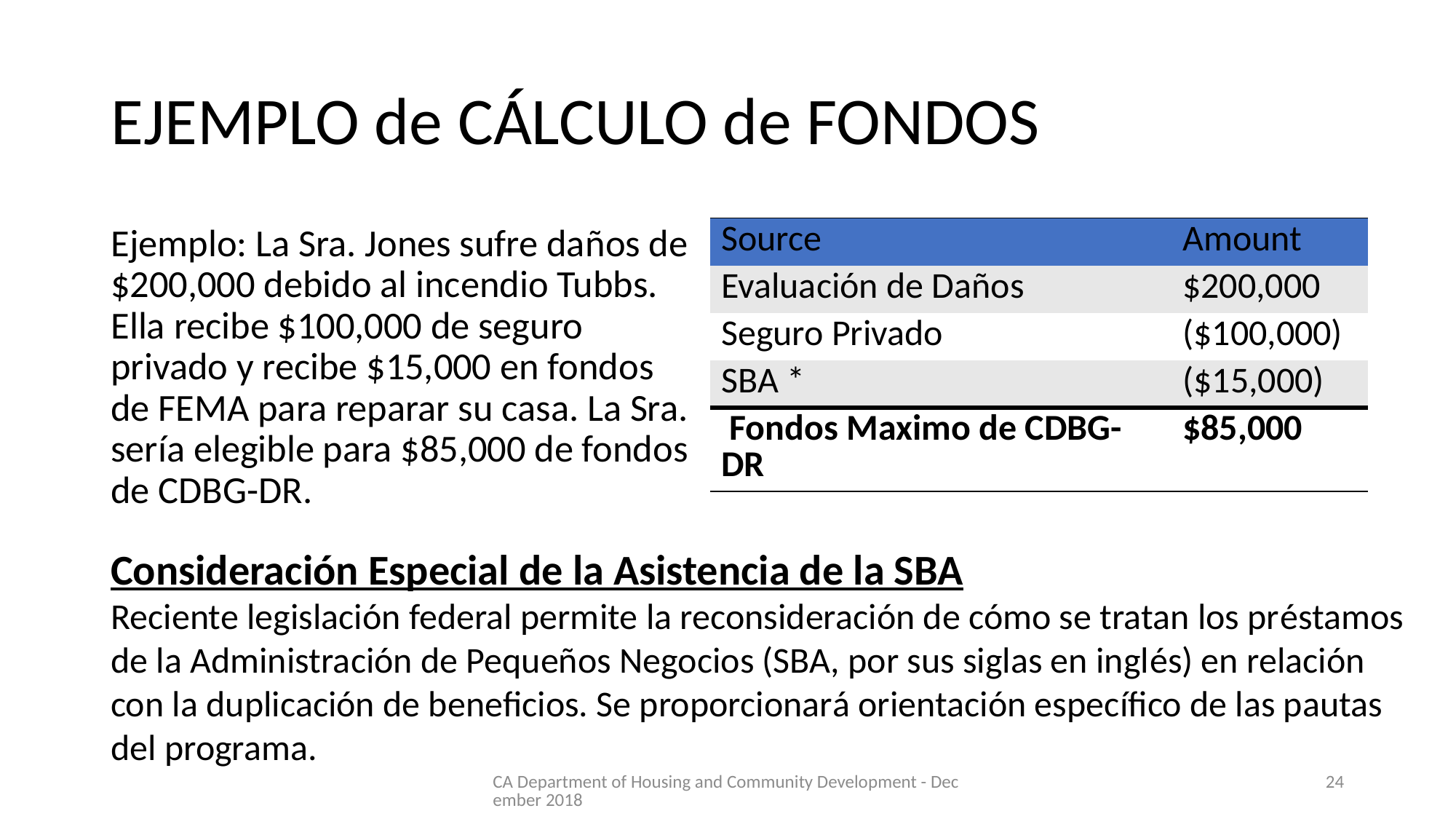

# EJEMPLO de CÁLCULO de FONDOS
Ejemplo: La Sra. Jones sufre daños de $200,000 debido al incendio Tubbs. Ella recibe $100,000 de seguro privado y recibe $15,000 en fondos de FEMA para reparar su casa. La Sra. sería elegible para $85,000 de fondos de CDBG-DR.
| Source | Amount |
| --- | --- |
| Evaluación de Daños | $200,000 |
| Seguro Privado | ($100,000) |
| SBA \* | ($15,000) |
| Fondos Maximo de CDBG-DR | $85,000 |
Consideración Especial de la Asistencia de la SBA
Reciente legislación federal permite la reconsideración de cómo se tratan los préstamos de la Administración de Pequeños Negocios (SBA, por sus siglas en inglés) en relación con la duplicación de beneficios. Se proporcionará orientación específico de las pautas del programa.

CA Department of Housing and Community Development - December 2018
24